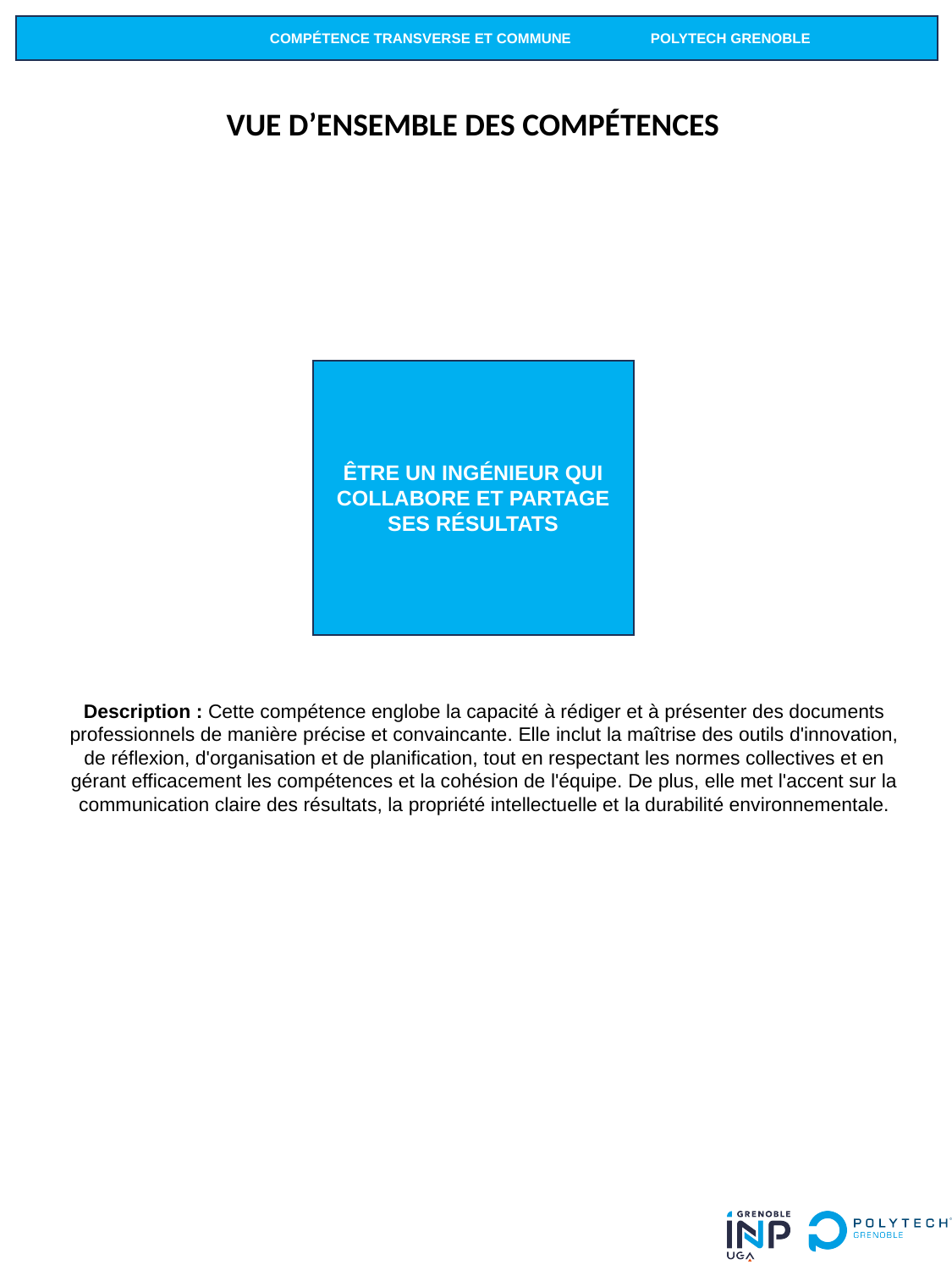

Compétence transverse et commune	Polytech grenoble
VUE D’ENSEMBLE DES COMPÉTENCES
Être un ingénieur qui collabore et partage ses résultats
Description : Cette compétence englobe la capacité à rédiger et à présenter des documents professionnels de manière précise et convaincante. Elle inclut la maîtrise des outils d'innovation, de réflexion, d'organisation et de planification, tout en respectant les normes collectives et en gérant efficacement les compétences et la cohésion de l'équipe. De plus, elle met l'accent sur la communication claire des résultats, la propriété intellectuelle et la durabilité environnementale.